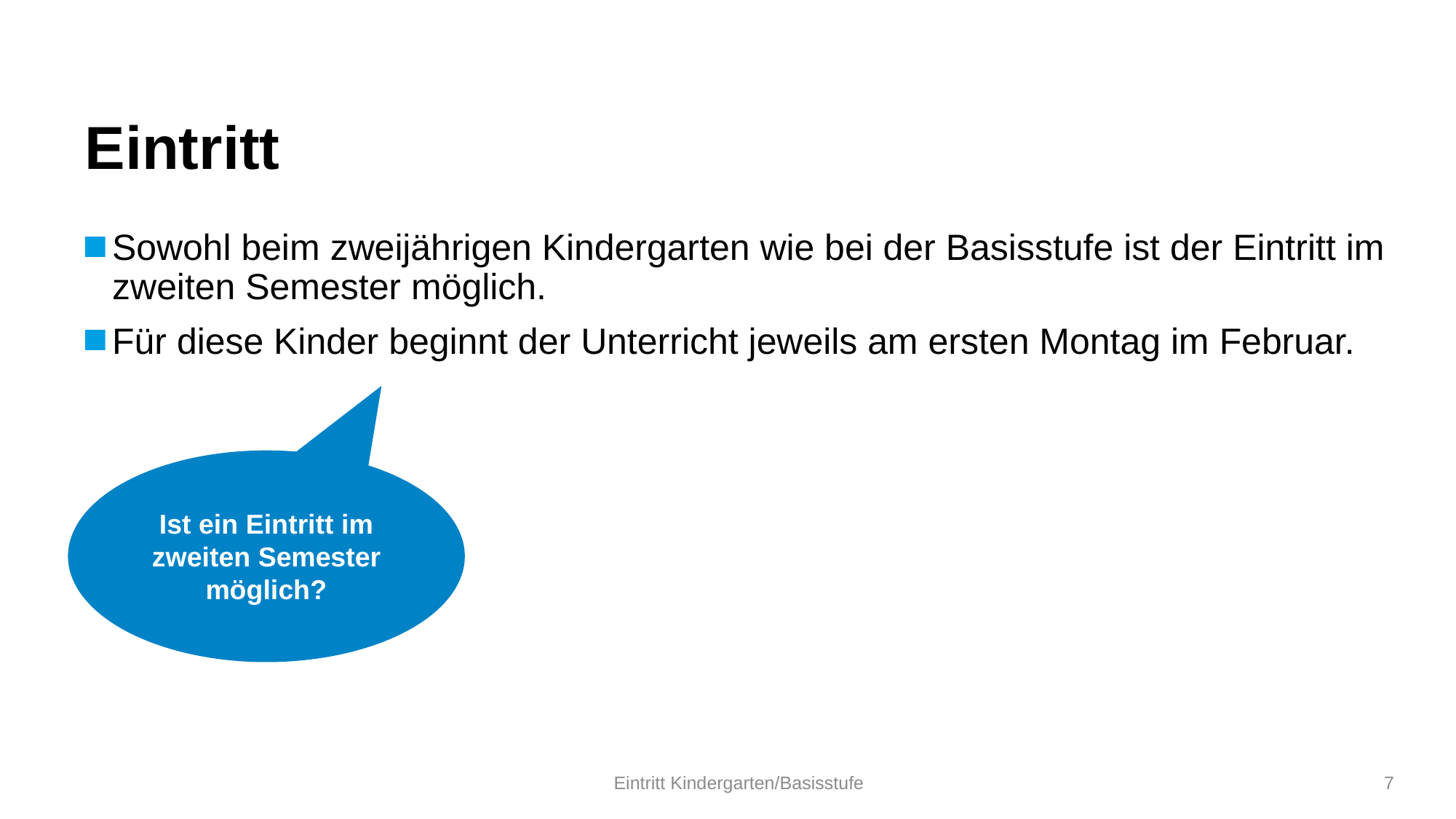

# Eintritt
Sowohl beim zweijährigen Kindergarten wie bei der Basisstufe ist der Eintritt im zweiten Semester möglich.
Für diese Kinder beginnt der Unterricht jeweils am ersten Montag im Februar.
Ist ein Eintritt im zweiten Semester möglich?
Eintritt Kindergarten/Basisstufe
7